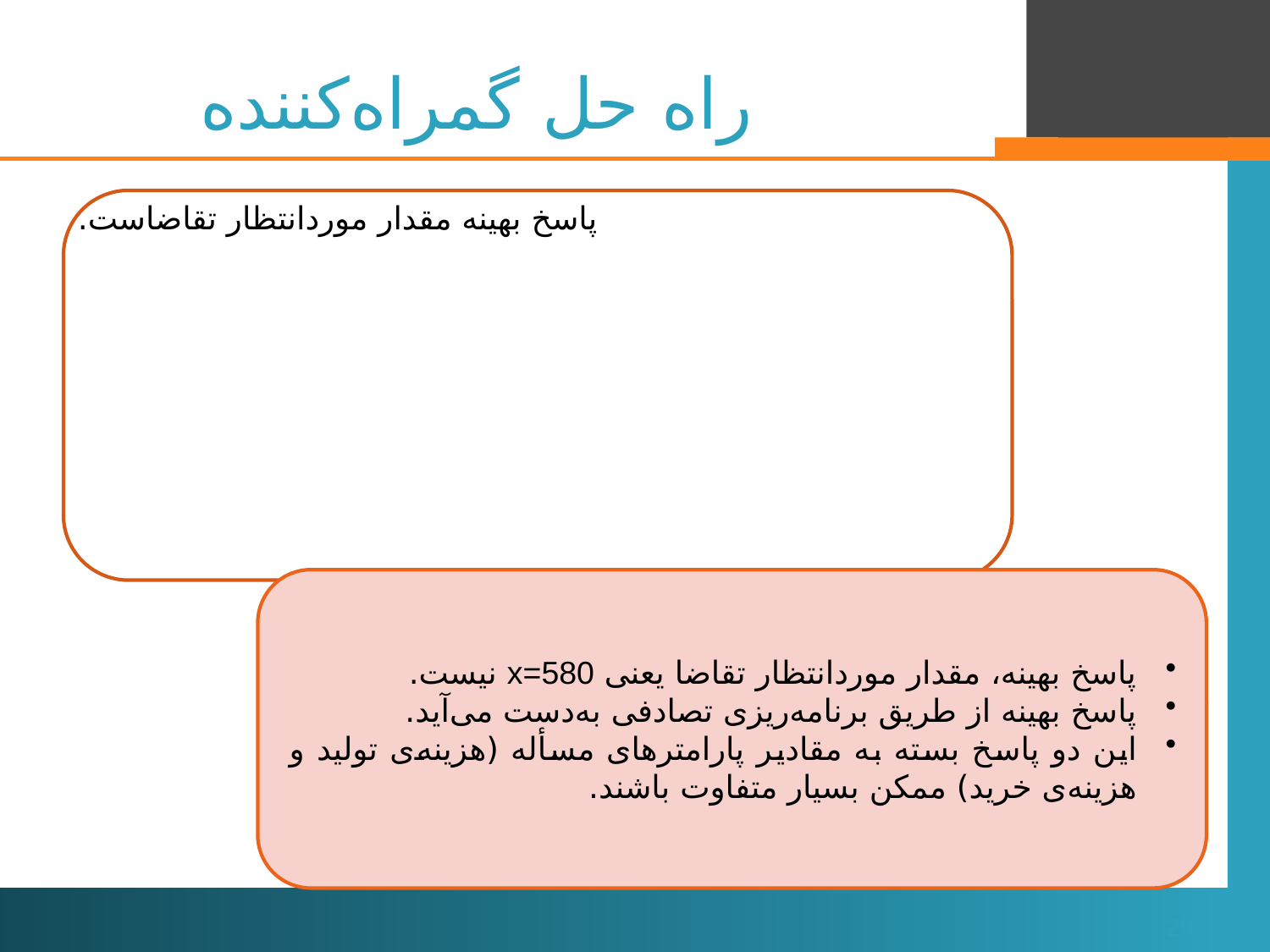

# راه حل گمراه‌کننده
پاسخ بهینه مقدار موردانتظار تقاضاست.
پاسخ بهینه، مقدار موردانتظار تقاضا یعنی x=580 نیست.
پاسخ بهینه از طریق برنامه‌ریزی تصادفی به‌دست می‌آید.
29